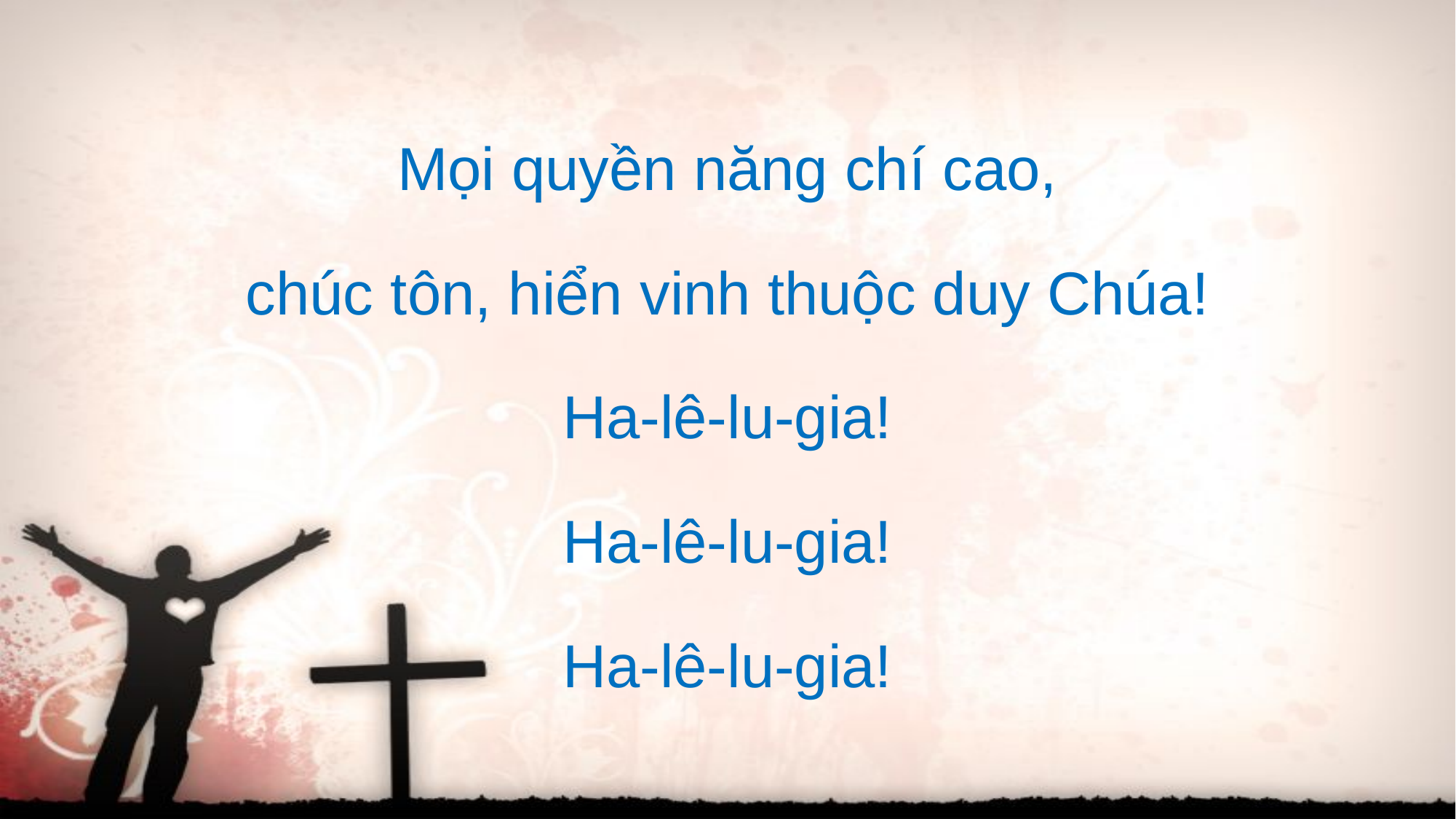

Mọi quyền năng chí cao,
chúc tôn, hiển vinh thuộc duy Chúa!
Ha-lê-lu-gia!
Ha-lê-lu-gia!
Ha-lê-lu-gia!